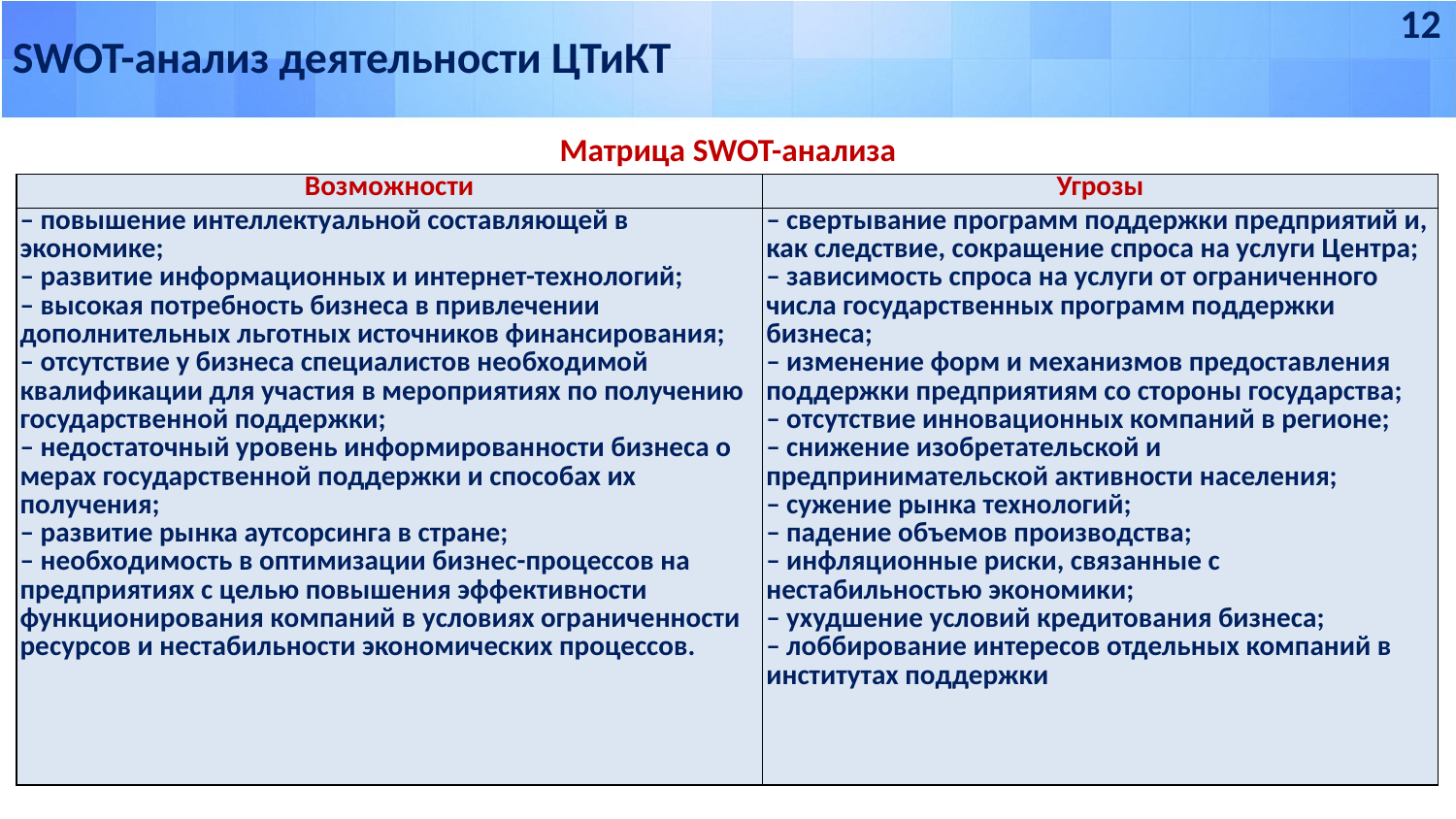

12
SWOT-анализ деятельности ЦТиКТ
Матрица SWOT-анализа
| Возможности | Угрозы |
| --- | --- |
| – повышение интеллектуальной составляющей в экономике; – развитие информационных и интернет-технологий; – высокая потребность бизнеса в привлечении дополнительных льготных источников финансирования; – отсутствие у бизнеса специалистов необходимой квалификации для участия в мероприятиях по получению государственной поддержки; – недостаточный уровень информированности бизнеса о мерах государственной поддержки и способах их получения; – развитие рынка аутсорсинга в стране; – необходимость в оптимизации бизнес-процессов на предприятиях с целью повышения эффективности функционирования компаний в условиях ограниченности ресурсов и нестабильности экономических процессов. | – свертывание программ поддержки предприятий и, как следствие, сокращение спроса на услуги Центра; – зависимость спроса на услуги от ограниченного числа государственных программ поддержки бизнеса; – изменение форм и механизмов предоставления поддержки предприятиям со стороны государства; – отсутствие инновационных компаний в регионе; – снижение изобретательской и предпринимательской активности населения; – сужение рынка технологий; – падение объемов производства; – инфляционные риски, связанные с нестабильностью экономики; – ухудшение условий кредитования бизнеса; – лоббирование интересов отдельных компаний в институтах поддержки |